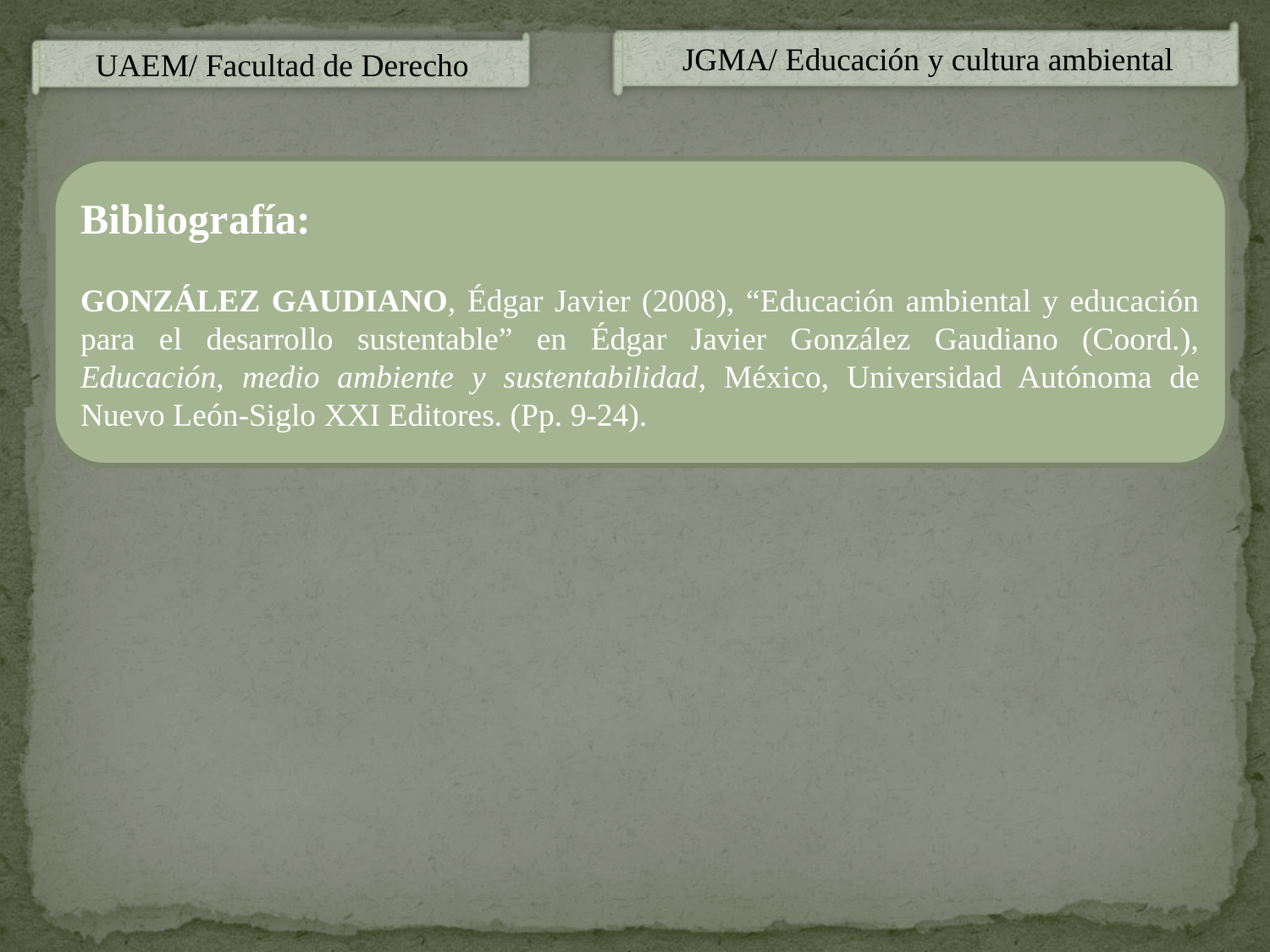

JGMA/ Educación y cultura ambiental
UAEM/ Facultad de Derecho
Bibliografía:

GONZÁLEZ GAUDIANO, Édgar Javier (2008), “Educación ambiental y educación para el desarrollo sustentable” en Édgar Javier González Gaudiano (Coord.), Educación, medio ambiente y sustentabilidad, México, Universidad Autónoma de Nuevo León-Siglo XXI Editores. (Pp. 9-24).